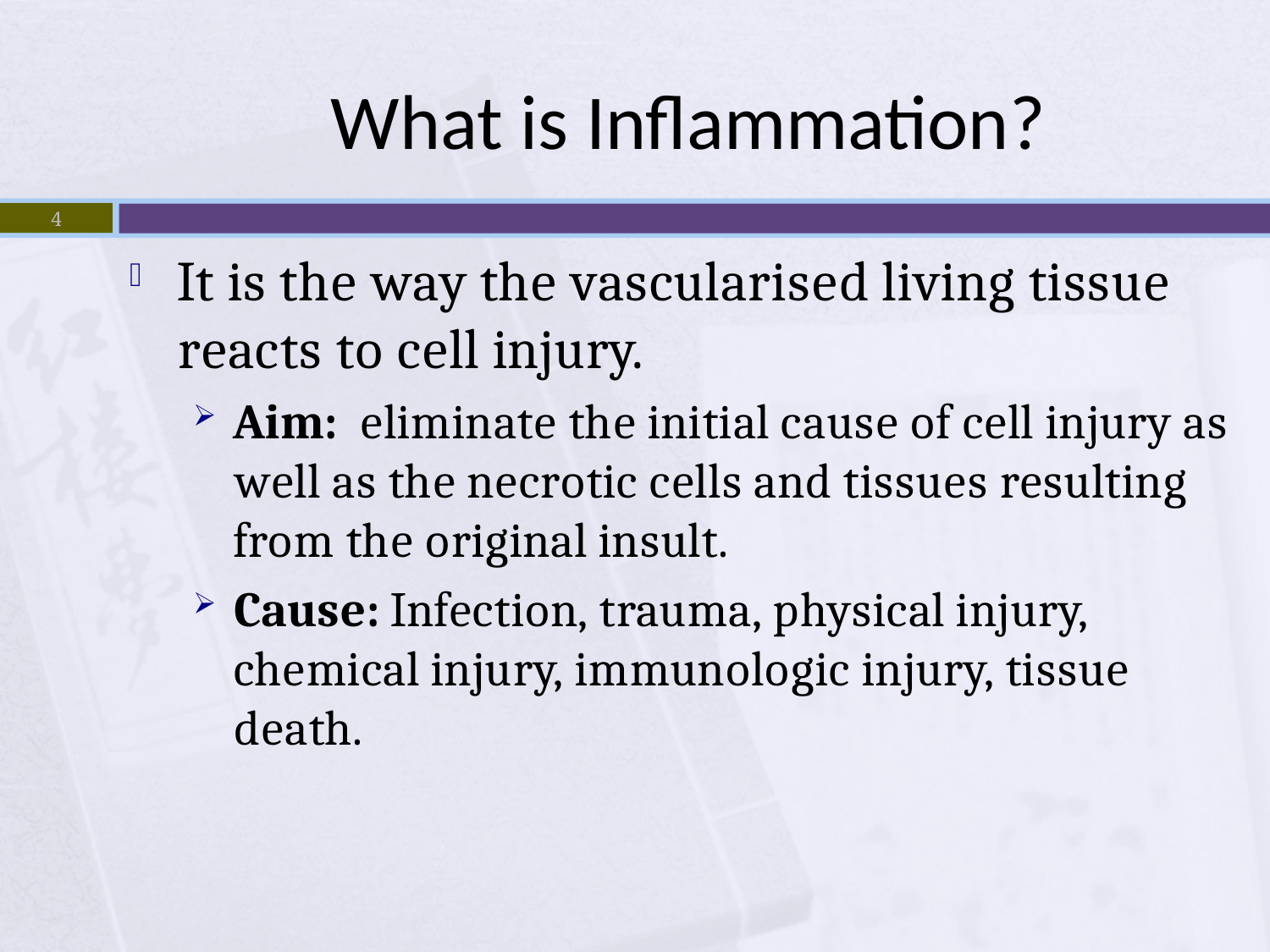

# What is Inflammation?
4
It is the way the vascularised living tissue reacts to cell injury.
Aim:  eliminate the initial cause of cell injury as well as the necrotic cells and tissues resulting from the original insult.
Cause: Infection, trauma, physical injury, chemical injury, immunologic injury, tissue death.